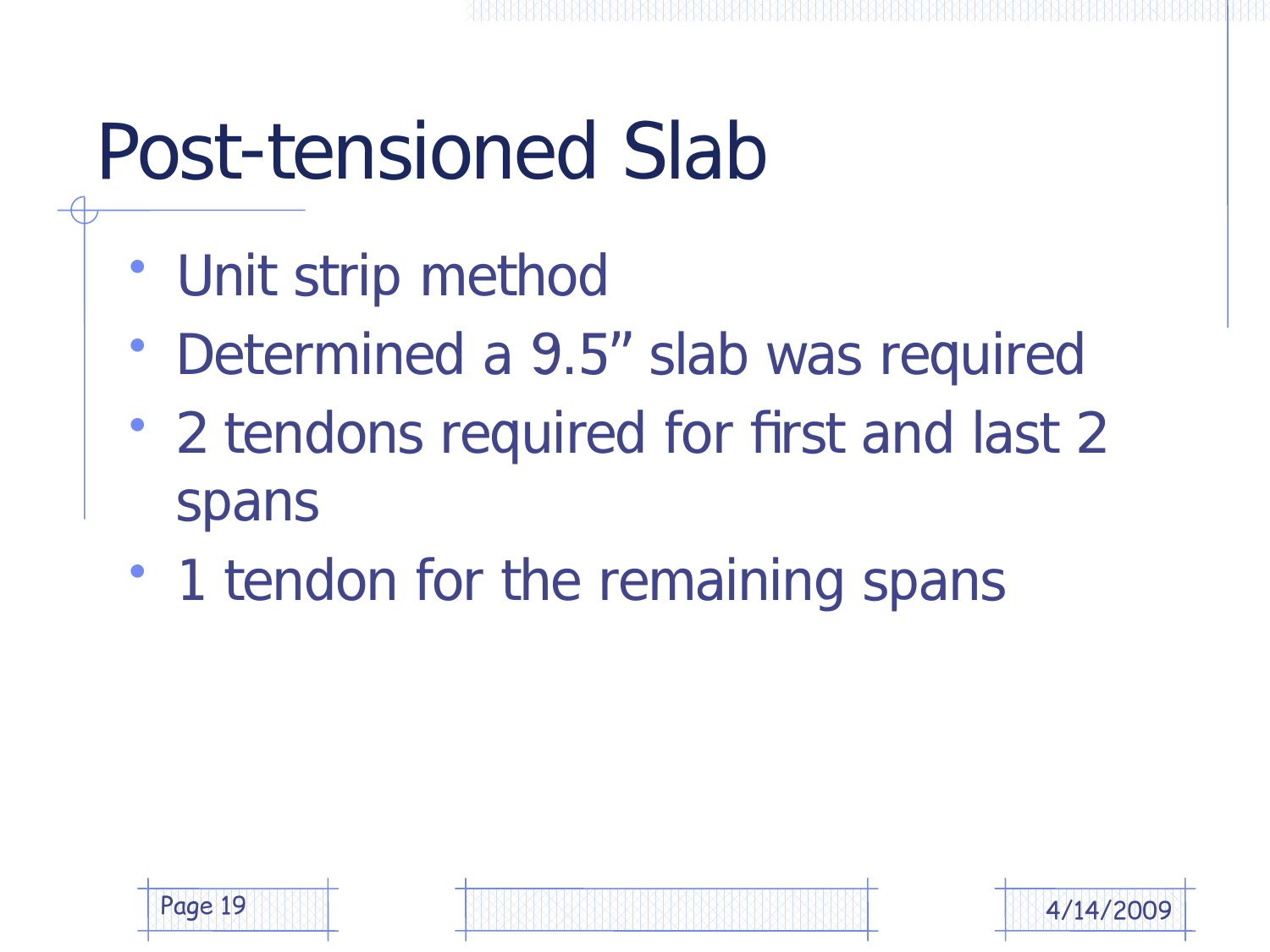

# Post-tensioned Slab
Unit strip method
Determined a 9.5” slab was required
2 tendons required for first and last 2 spans
1 tendon for the remaining spans

Page 19
4/14/2009